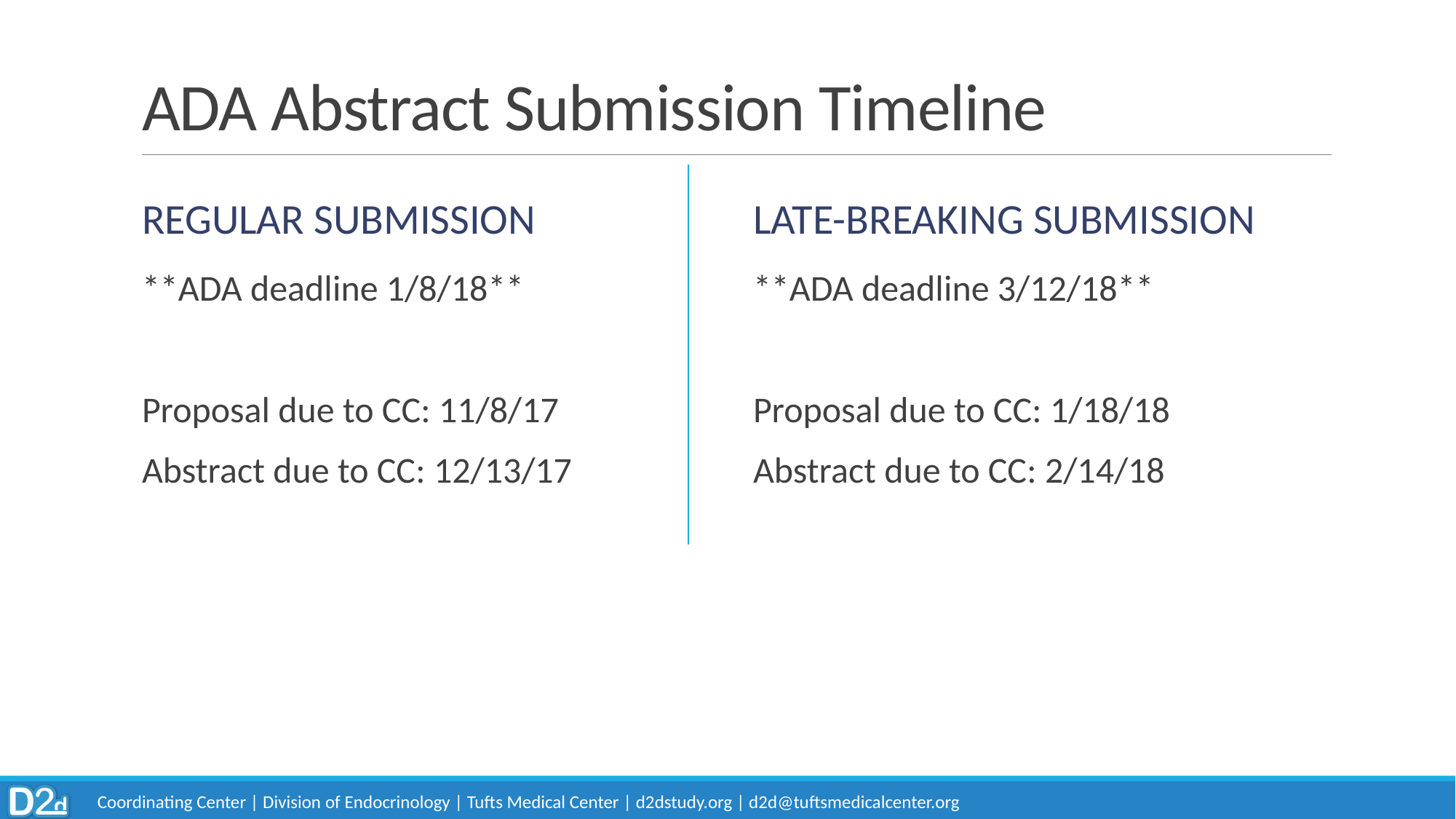

# ADA Abstract Submission Timeline
Regular Submission
Late-Breaking Submission
**ADA deadline 3/12/18**

Proposal due to CC: 1/18/18
Abstract due to CC: 2/14/18

**ADA deadline 1/8/18**

Proposal due to CC: 11/8/17
Abstract due to CC: 12/13/17